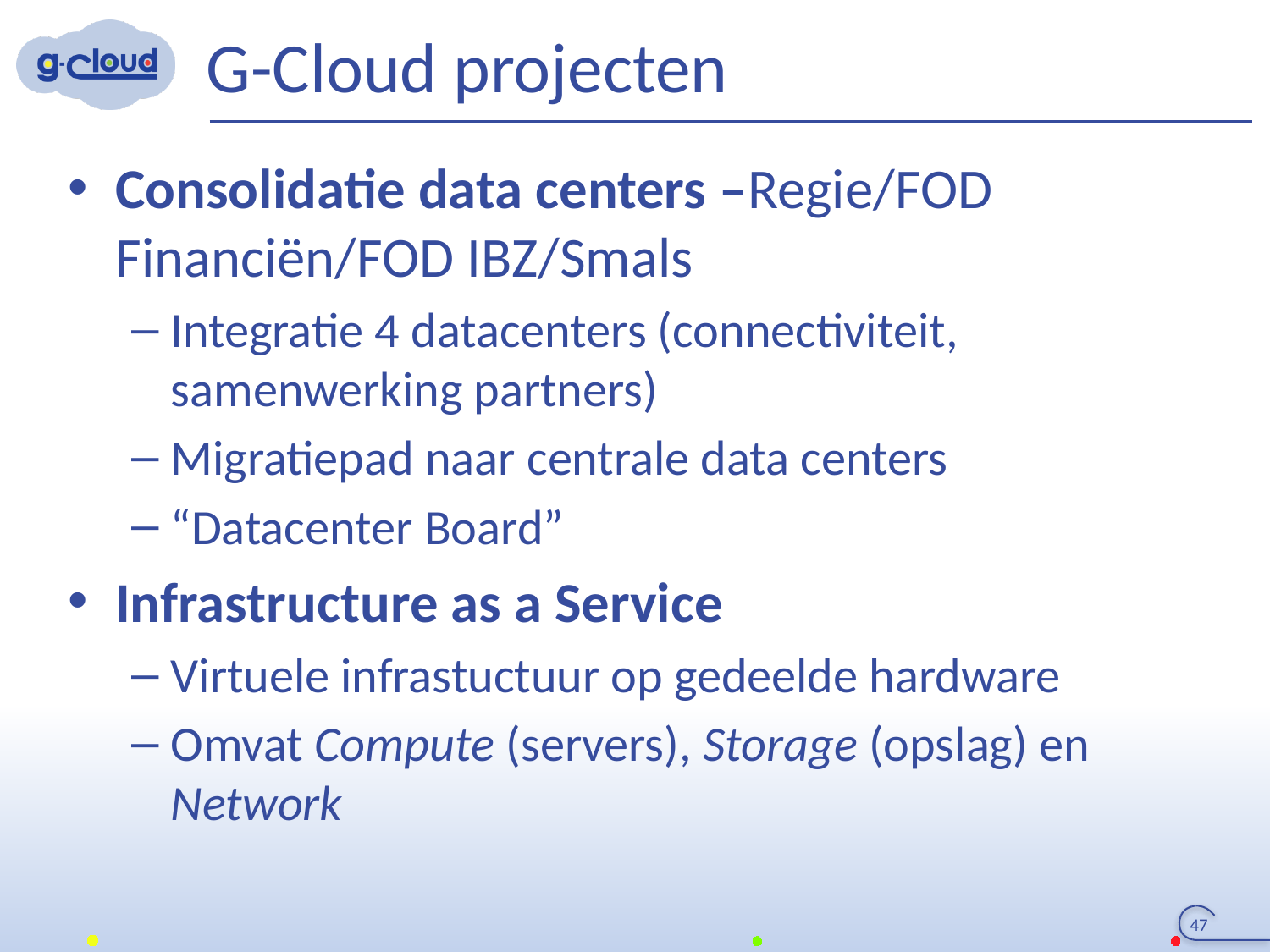

# G-Cloud projecten
Consolidatie data centers –Regie/FOD Financiën/FOD IBZ/Smals
Integratie 4 datacenters (connectiviteit, samenwerking partners)
Migratiepad naar centrale data centers
“Datacenter Board”
Infrastructure as a Service
Virtuele infrastuctuur op gedeelde hardware
Omvat Compute (servers), Storage (opslag) en Network

47